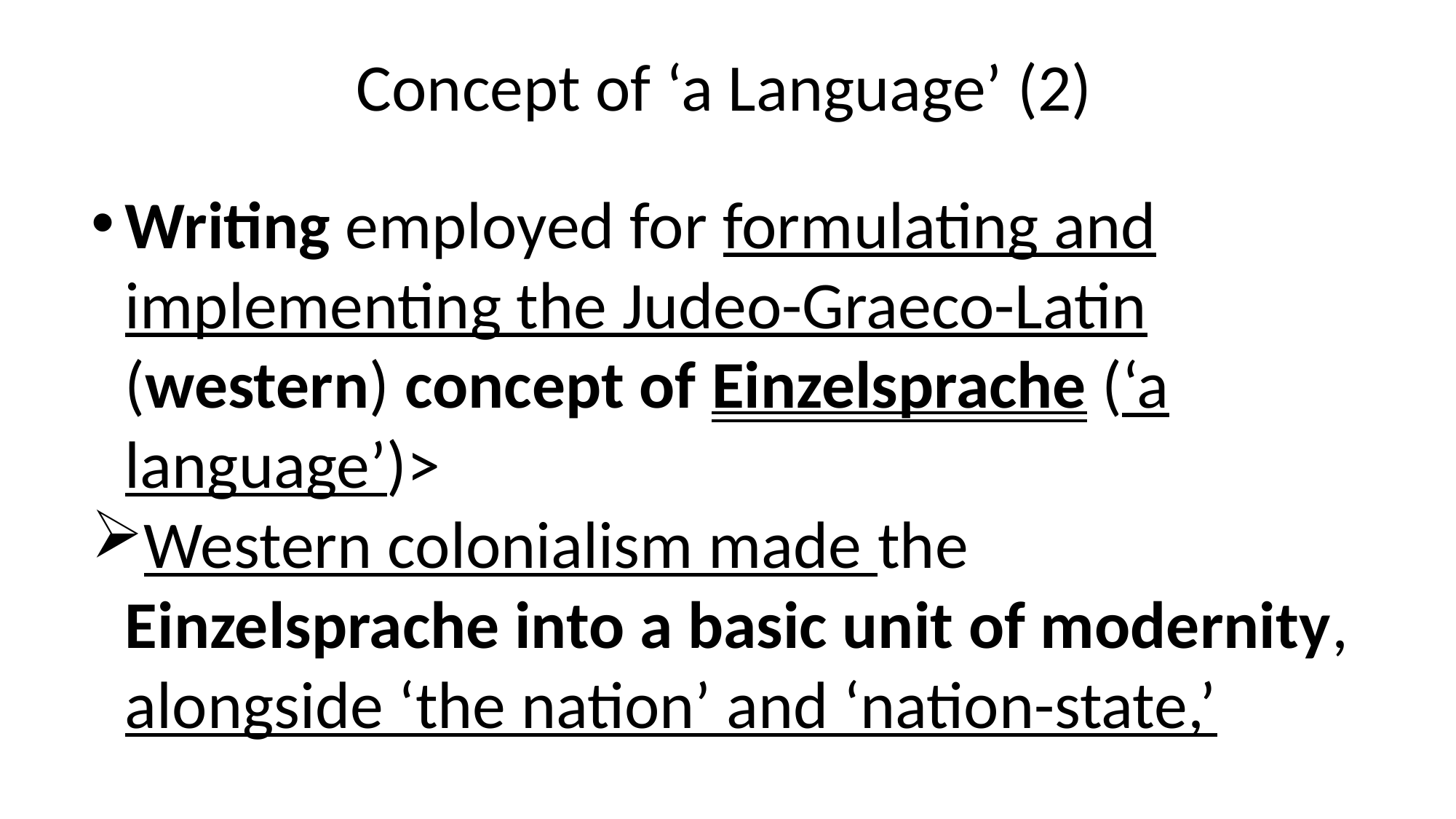

# Concept of ‘a Language’ (2)
Writing employed for formulating and implementing the Judeo-Graeco-Latin (western) concept of Einzelsprache (‘a language’)>
Western colonialism made the Einzelsprache into a basic unit of modernity, alongside ‘the nation’ and ‘nation-state,’